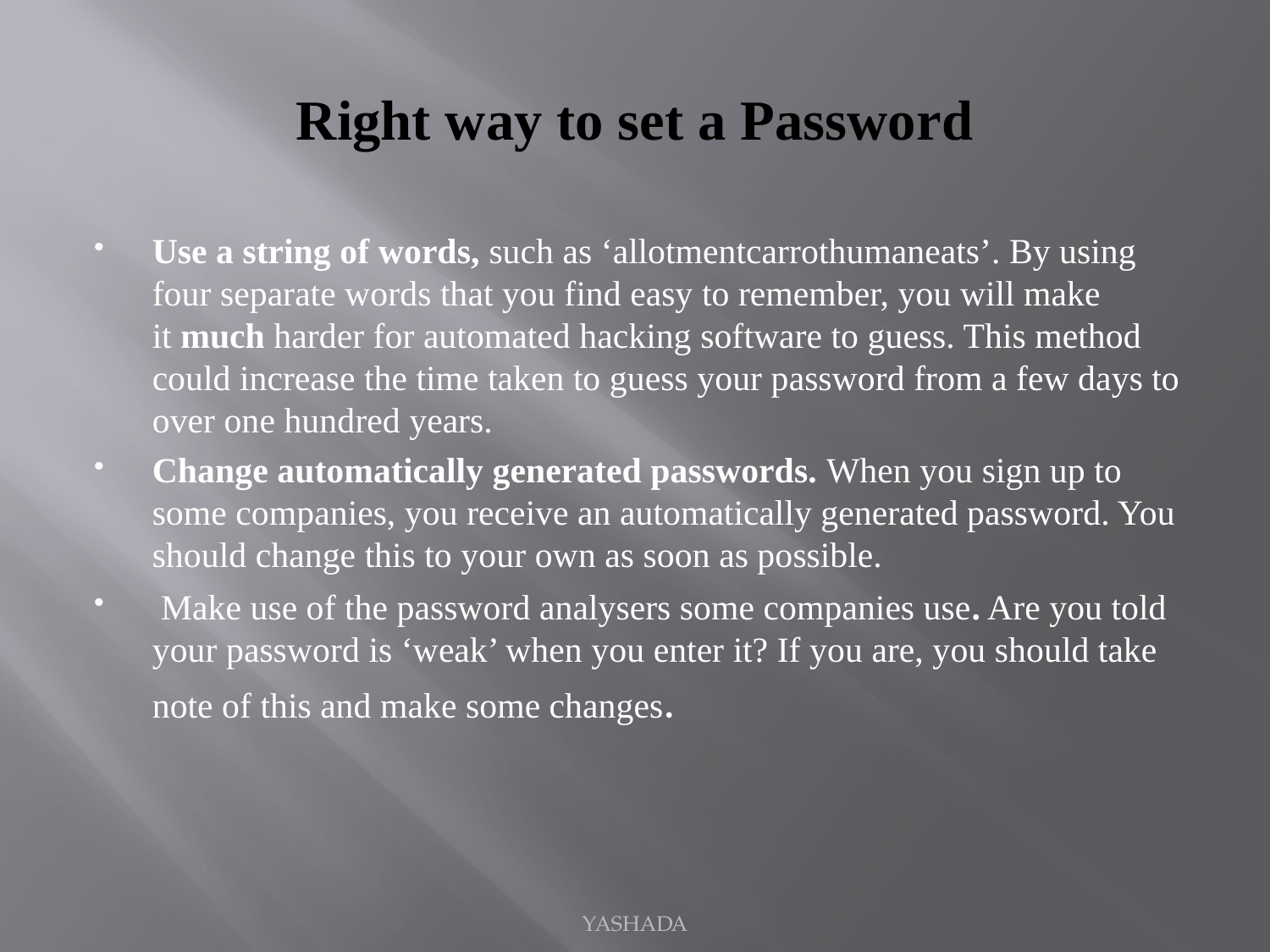

# Right way to set a Password
Use a string of words, such as ‘allotmentcarrothumaneats’. By using four separate words that you find easy to remember, you will make it much harder for automated hacking software to guess. This method could increase the time taken to guess your password from a few days to over one hundred years.
Change automatically generated passwords. When you sign up to some companies, you receive an automatically generated password. You should change this to your own as soon as possible.
 Make use of the password analysers some companies use. Are you told your password is ‘weak’ when you enter it? If you are, you should take note of this and make some changes.
YASHADA